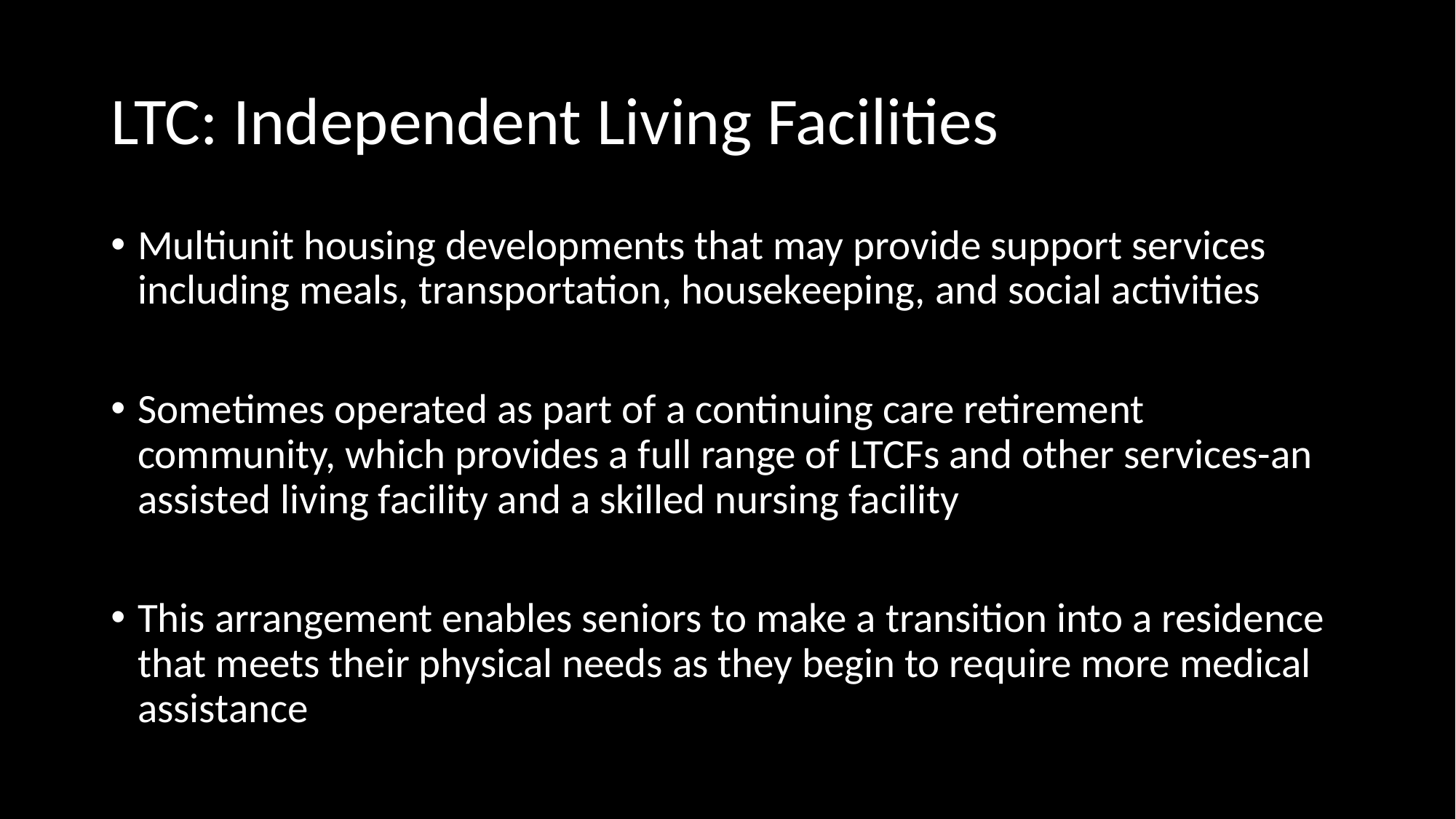

# LTC: Independent Living Facilities
Multiunit housing developments that may provide support services including meals, transportation, housekeeping, and social activities

Sometimes operated as part of a continuing care retirement community, which provides a full range of LTCFs and other services-an assisted living facility and a skilled nursing facility

This arrangement enables seniors to make a transition into a residence that meets their physical needs as they begin to require more medical assistance